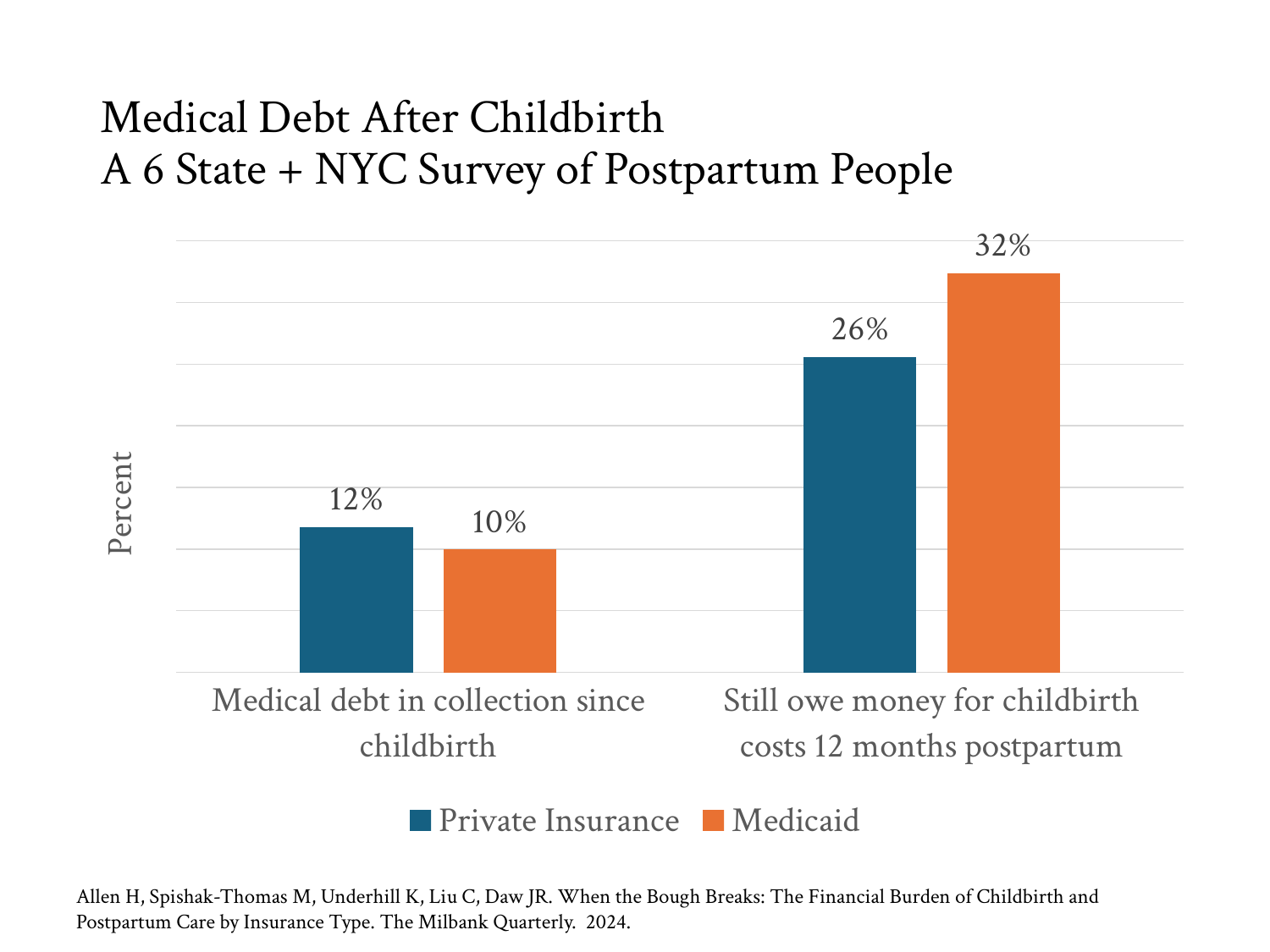

# Medical Debt After Childbirth A 6 State + NYC Survey of Postpartum People

### Chart

| Category | Private Insurance | Medicaid |
|---|---|---|
| Medical debt in collection since childbirth | 0.118 | 0.1 |
| Still owe money for childbirth costs 12 months postpartum | 0.256 | 0.324 |
Allen H, Spishak-Thomas M, Underhill K, Liu C, Daw JR. When the Bough Breaks: The Financial Burden of Childbirth and Postpartum Care by Insurance Type. The Milbank Quarterly.  2024.